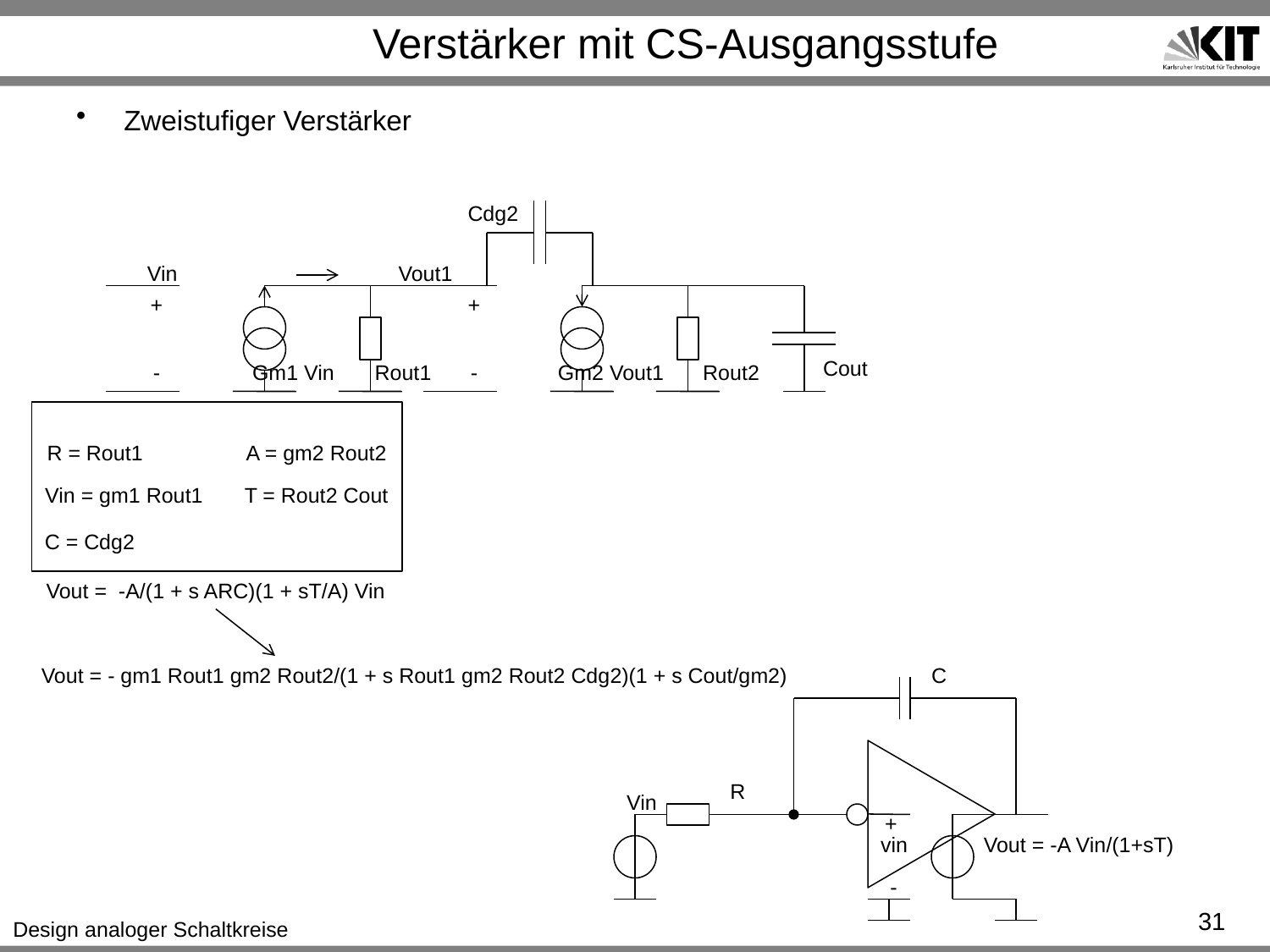

# Verstärker mit CS-Ausgangsstufe
Zweistufiger Verstärker

Cdg2
Vin
Vout1
+

+

Cout
-
Gm1 Vin
Rout1
-
Gm2 Vout1
Rout2

R = Rout1
A = gm2 Rout2
Vin = gm1 Rout1
T = Rout2 Cout
C = Cdg2
Vout =  -A/(1 + s ARC)(1 + sT/A) Vin
Vout = - gm1 Rout1 gm2 Rout2/(1 + s Rout1 gm2 Rout2 Cdg2)(1 + s Cout/gm2)
C

R
Vin

+
vin
Vout = -A Vin/(1+sT)

-
31